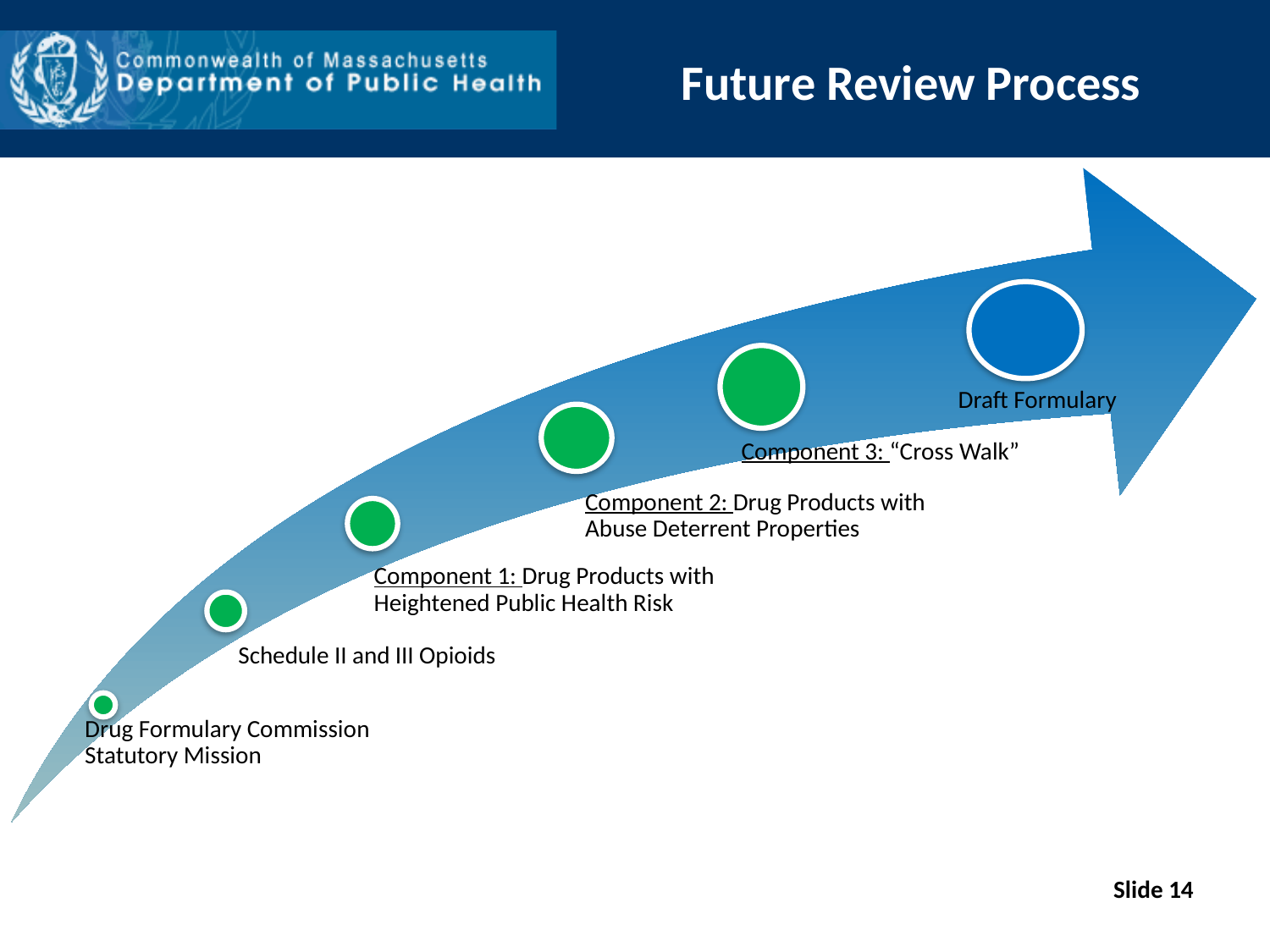

# Future Review Process
Drug Formulary Commission Statutory Mission
Schedule II and III Opioids
Component 1: Drug Products with Heightened Public Health Risk
Component 2: Drug Products with Abuse Deterrent Properties
Component 3: “Cross Walk”

Draft Formulary
Slide 14